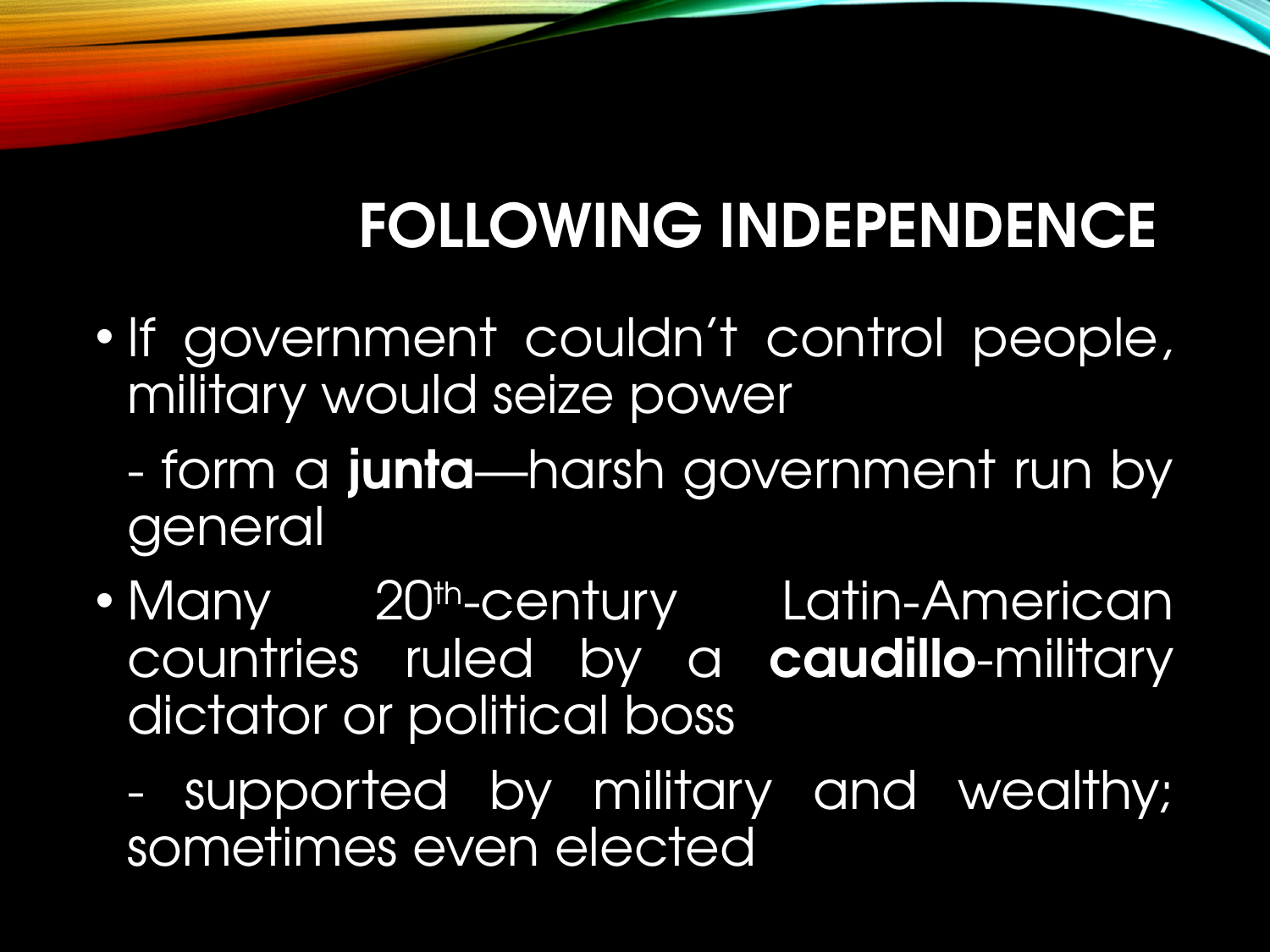

# Following Independence
If government couldn’t control people, military would seize power
	- form a junta—harsh government run by general
Many 20th-century Latin-American countries ruled by a caudillo-military dictator or political boss
	- supported by military and wealthy; sometimes even elected